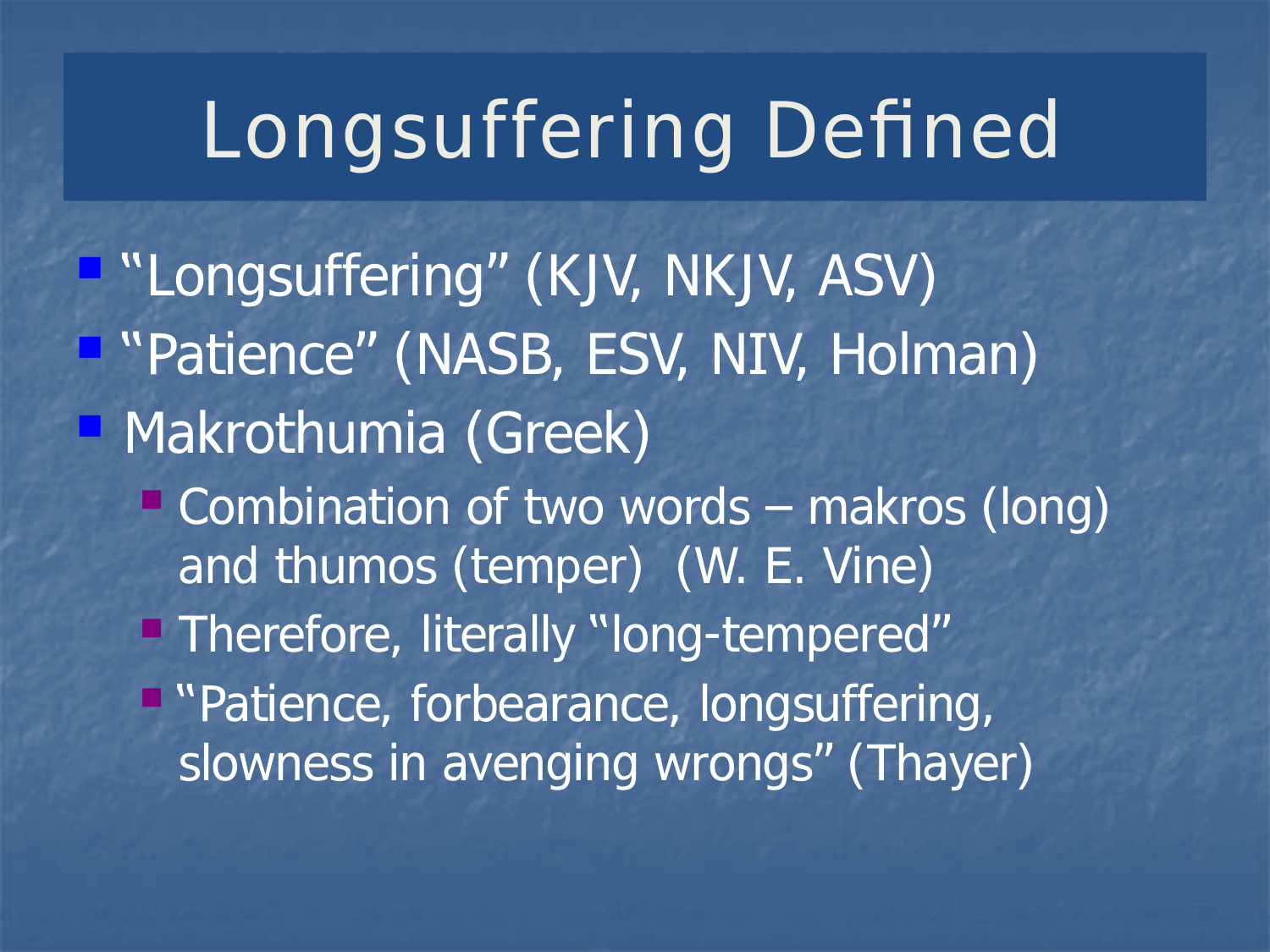

# Longsuffering Defined
“Longsuffering” (KJV, NKJV, ASV)
“Patience” (NASB, ESV, NIV, Holman)
Makrothumia (Greek)
Combination of two words – makros (long) and thumos (temper)  (W. E. Vine)
Therefore, literally “long-tempered”
“Patience, forbearance, longsuffering, slowness in avenging wrongs” (Thayer)